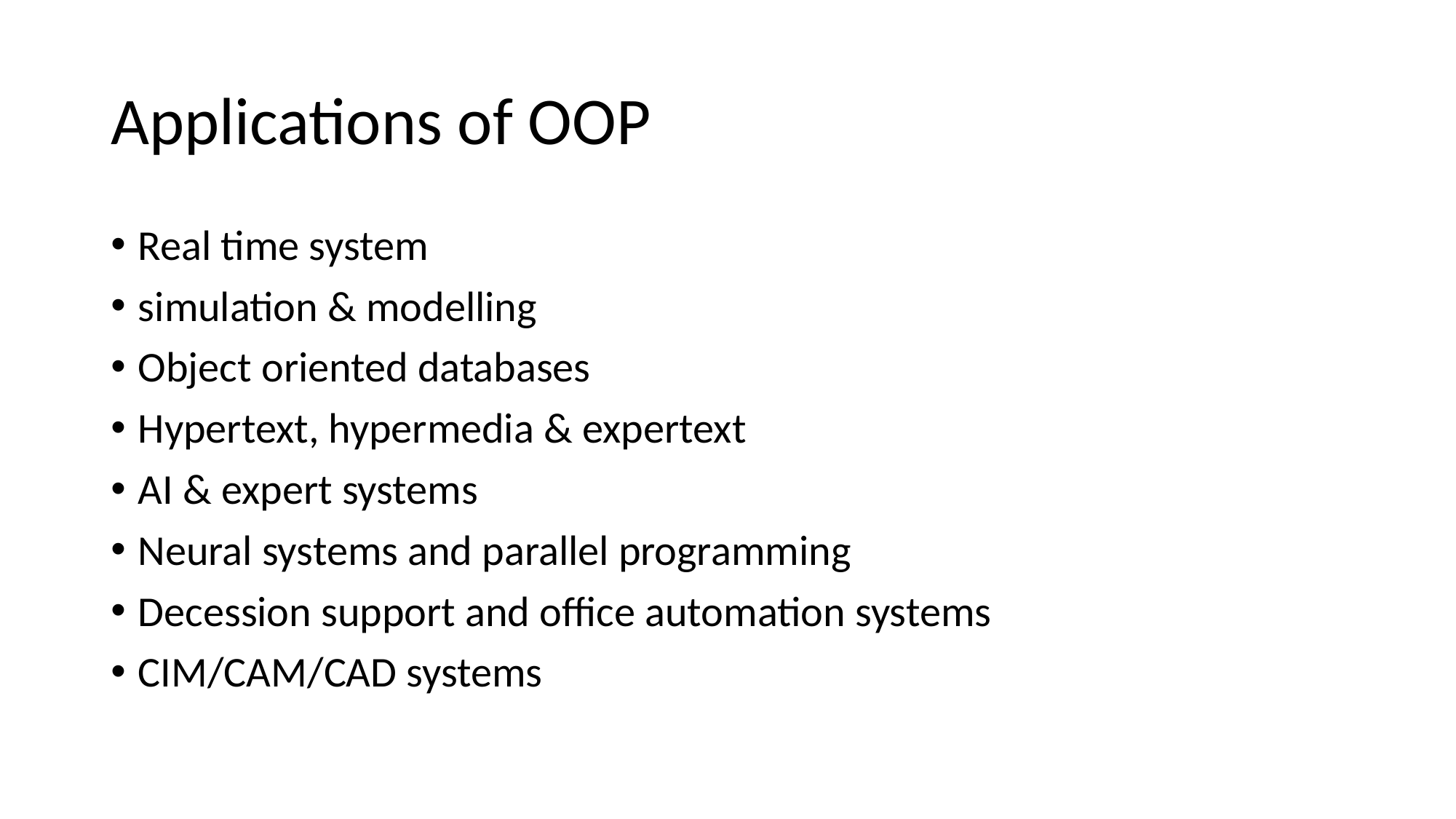

# Applications of OOP
Real time system
simulation & modelling
Object oriented databases
Hypertext, hypermedia & expertext
AI & expert systems
Neural systems and parallel programming
Decession support and office automation systems
CIM/CAM/CAD systems